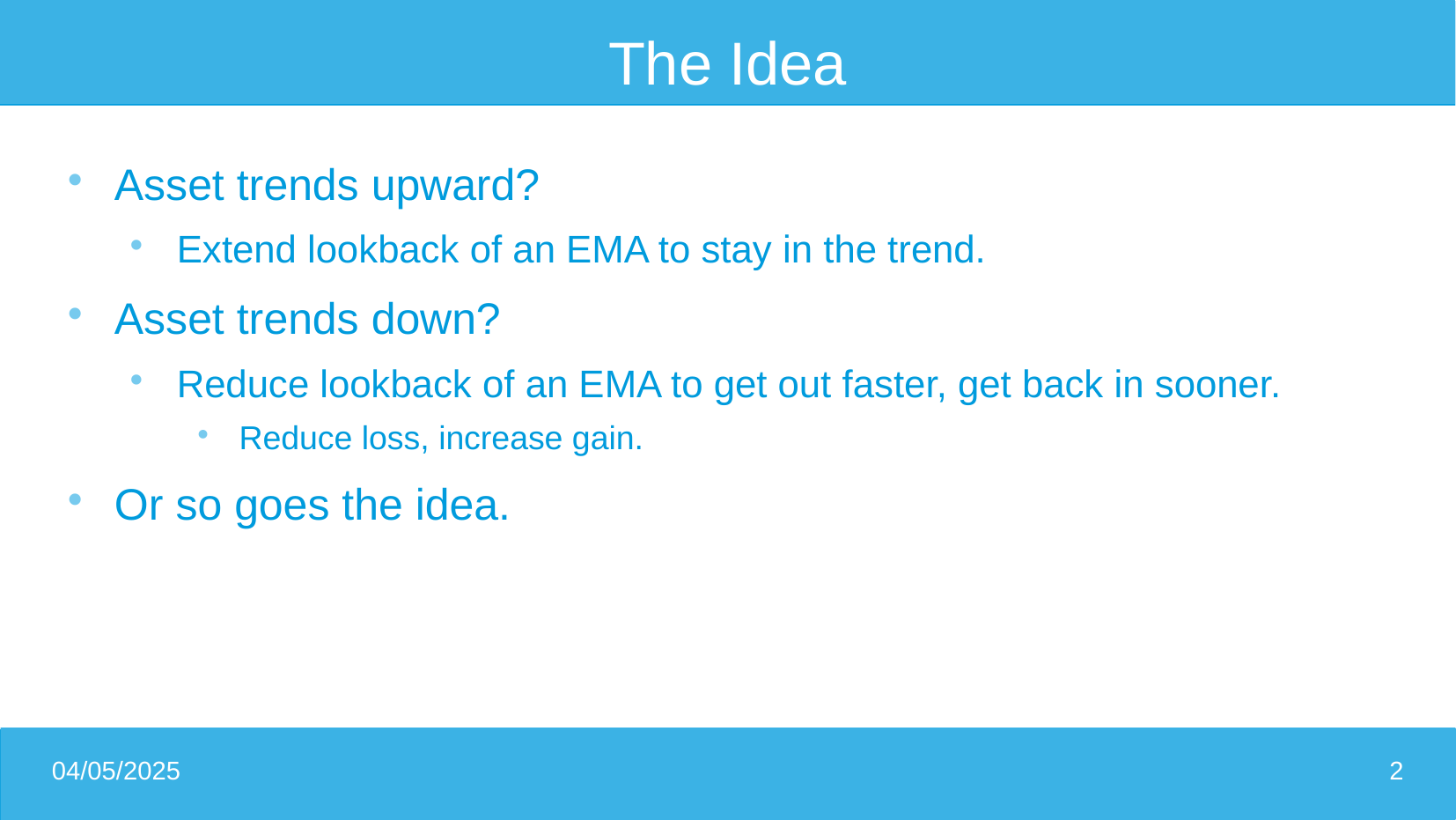

# The Idea
Asset trends upward?
Extend lookback of an EMA to stay in the trend.
Asset trends down?
Reduce lookback of an EMA to get out faster, get back in sooner.
Reduce loss, increase gain.
Or so goes the idea.

04/05/2025
2